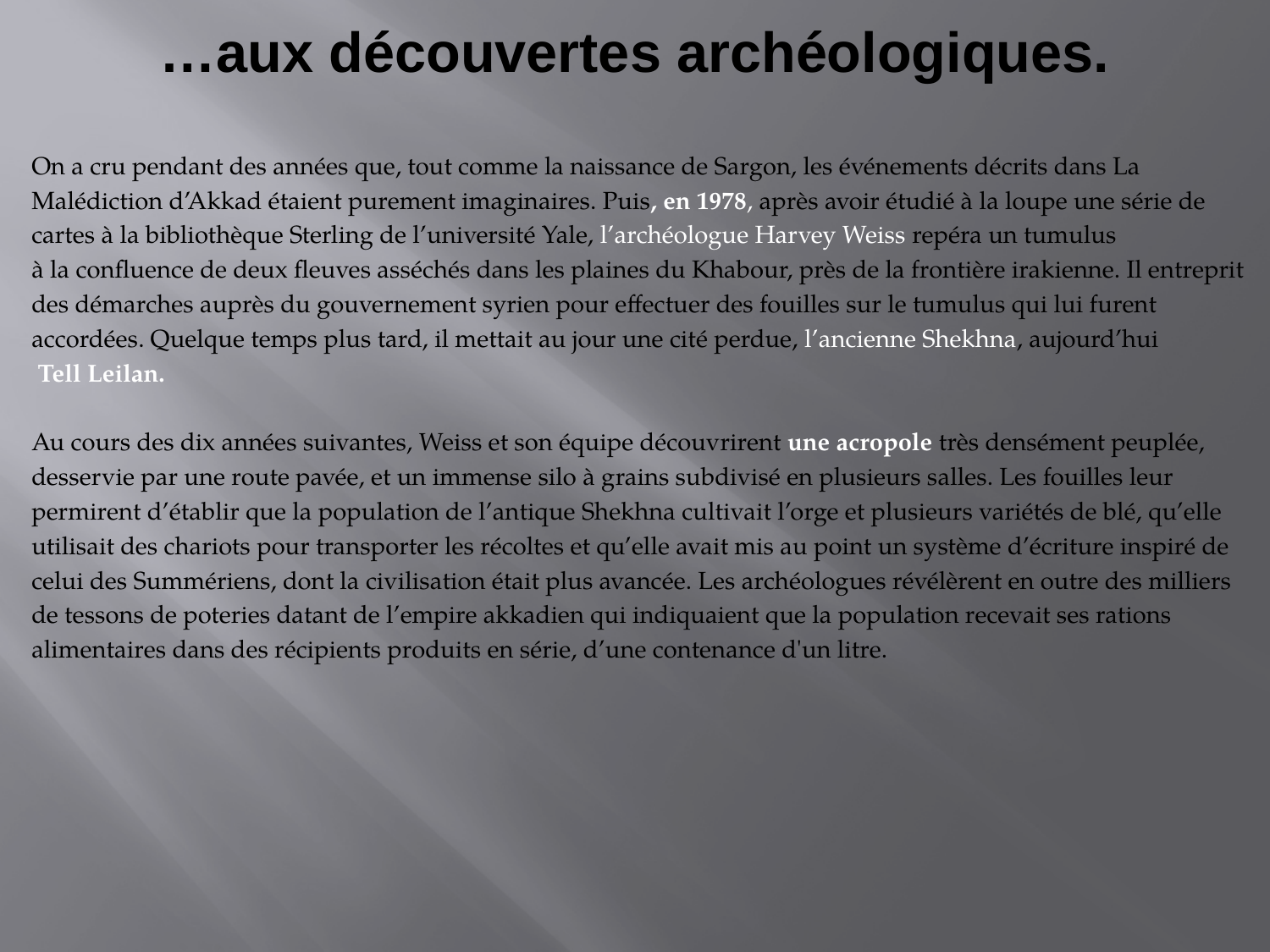

# …aux découvertes archéologiques.

On a cru pendant des années que, tout comme la naissance de Sargon, les événements décrits dans La
Malédiction d’Akkad étaient purement imaginaires. Puis, en 1978, après avoir étudié à la loupe une série de
cartes à la bibliothèque Sterling de l’université Yale, l’archéologue Harvey Weiss repéra un tumulus
à la confluence de deux fleuves asséchés dans les plaines du Khabour, près de la frontière irakienne. Il entreprit
des démarches auprès du gouvernement syrien pour effectuer des fouilles sur le tumulus qui lui furent
accordées. Quelque temps plus tard, il mettait au jour une cité perdue, l’ancienne Shekhna, aujourd’hui
 Tell Leilan.

Au cours des dix années suivantes, Weiss et son équipe découvrirent une acropole très densément peuplée,
desservie par une route pavée, et un immense silo à grains subdivisé en plusieurs salles. Les fouilles leur
permirent d’établir que la population de l’antique Shekhna cultivait l’orge et plusieurs variétés de blé, qu’elle
utilisait des chariots pour transporter les récoltes et qu’elle avait mis au point un système d’écriture inspiré de
celui des Summériens, dont la civilisation était plus avancée. Les archéologues révélèrent en outre des milliers
de tessons de poteries datant de l’empire akkadien qui indiquaient que la population recevait ses rations
alimentaires dans des récipients produits en série, d’une contenance d'un litre.